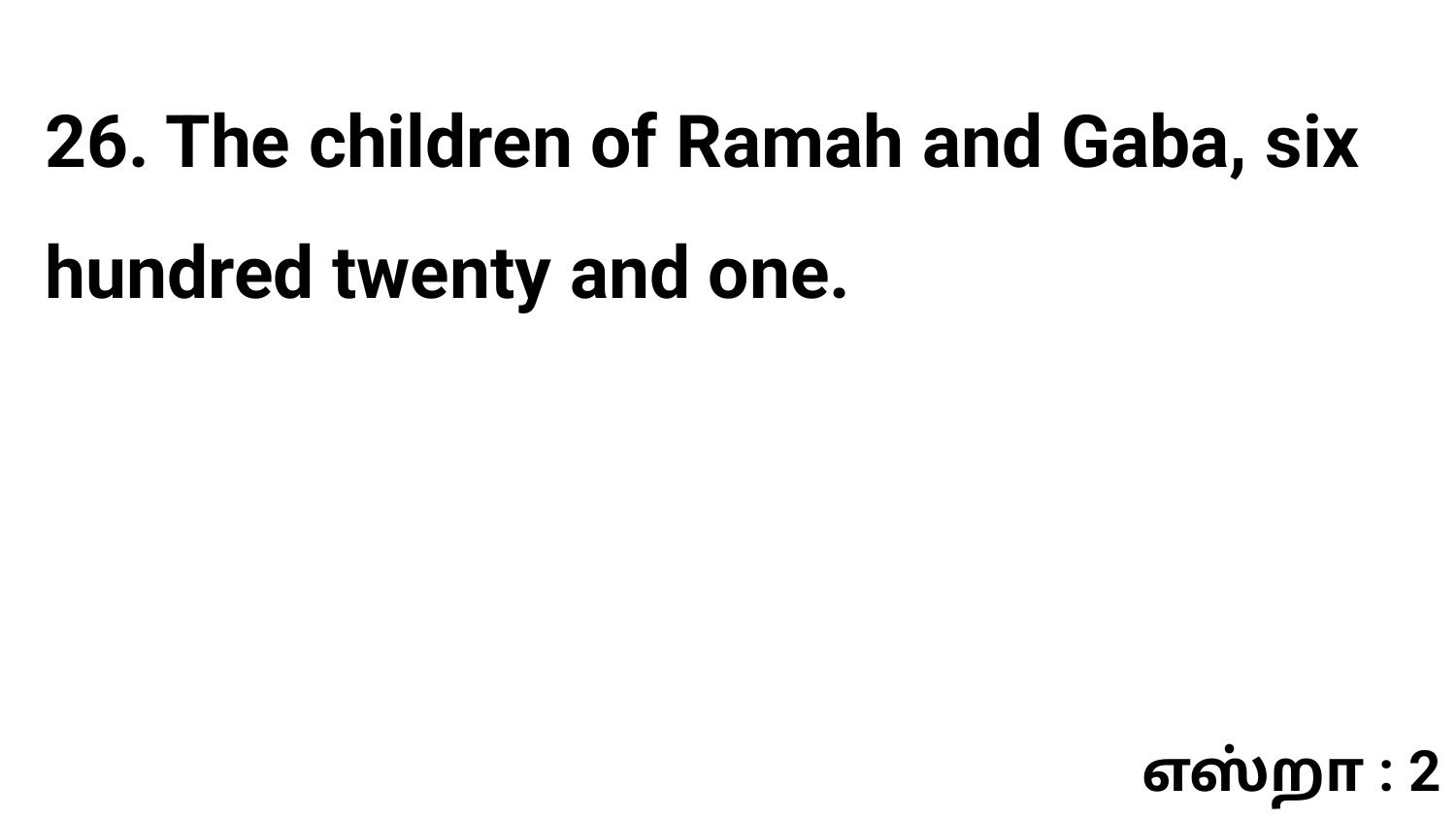

26. The children of Ramah and Gaba, six hundred twenty and one.
எஸ்றா : 2